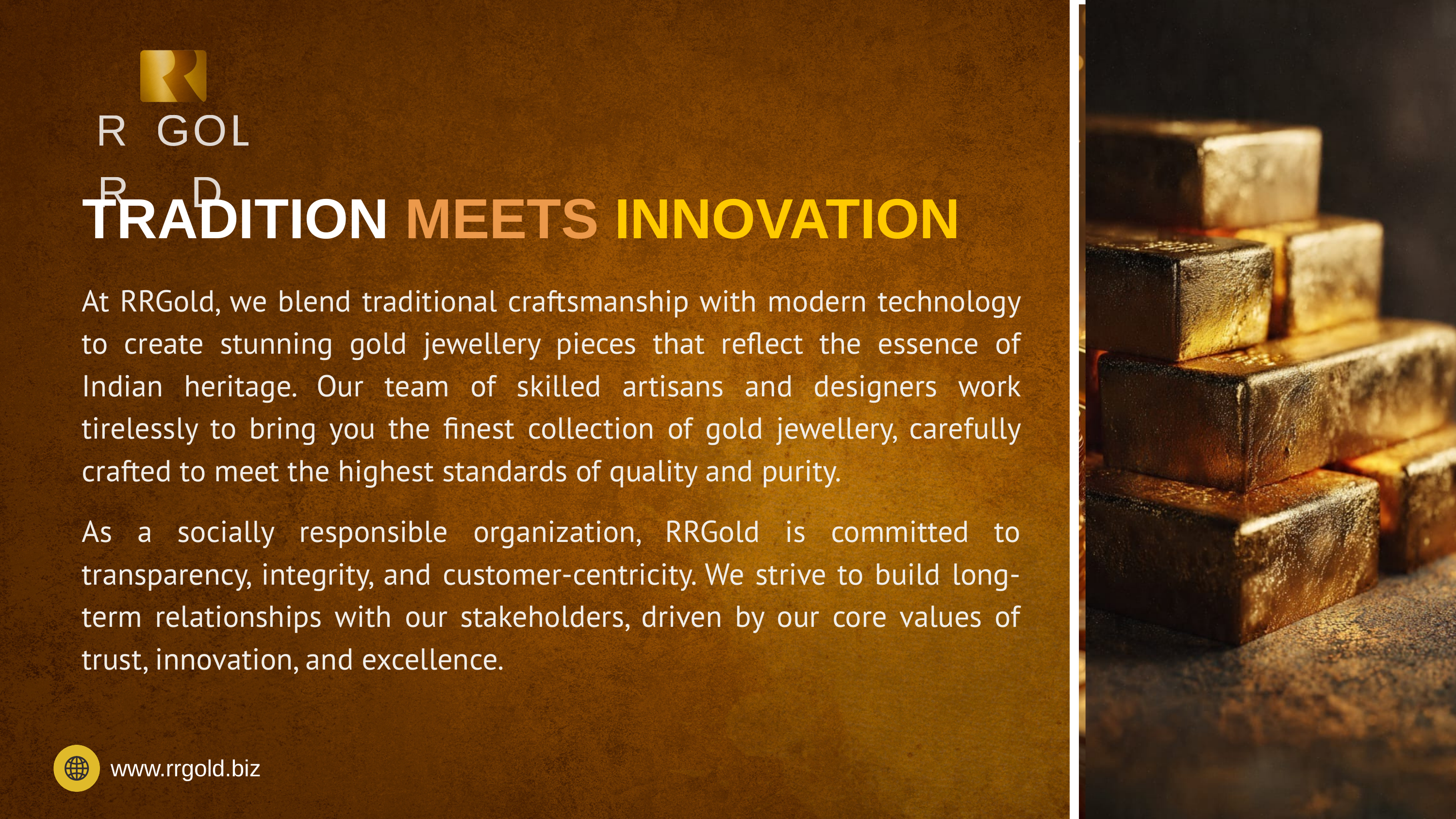

RR
GOLD
TRADITION MEETS INNOVATION
At RRGold, we blend traditional craftsmanship with modern technology to create stunning gold jewellery pieces that reflect the essence of Indian heritage. Our team of skilled artisans and designers work tirelessly to bring you the finest collection of gold jewellery, carefully crafted to meet the highest standards of quality and purity.

As a socially responsible organization, RRGold is committed to transparency, integrity, and customer-centricity. We strive to build long-term relationships with our stakeholders, driven by our core values of trust, innovation, and excellence.

www.rrgold.biz